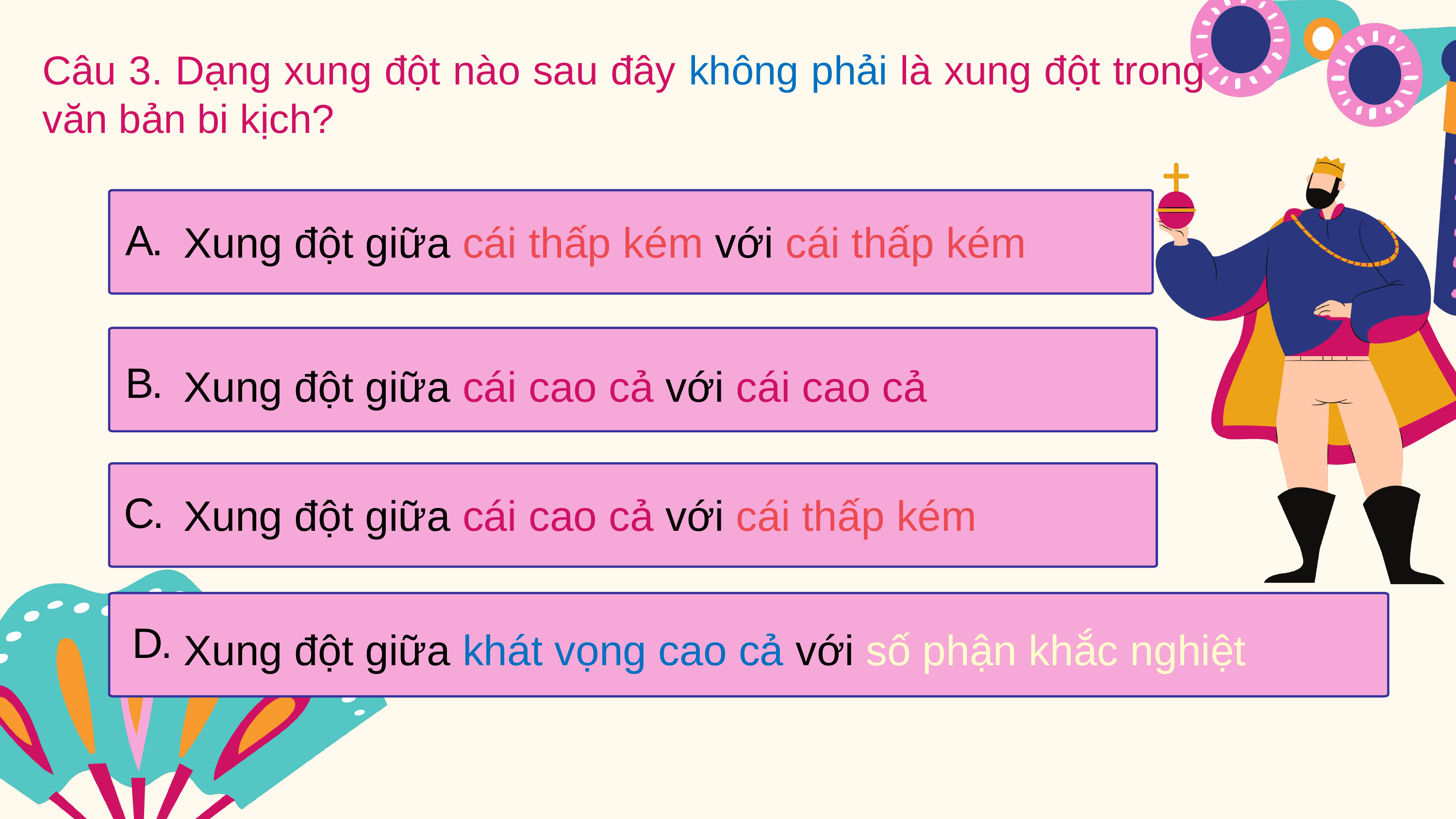

Câu 3. Dạng xung đột nào sau đây không phải là xung đột trong văn bản bi kịch?

Xung đột giữa cái thấp kém với cái thấp kém
A.

Xung đột giữa cái cao cả với cái cao cả
B.

Xung đột giữa cái cao cả với cái thấp kém
C.

Cách cư xử của nhân vật

Xung đột giữa khát vọng cao cả với số phận khắc nghiệt
D.